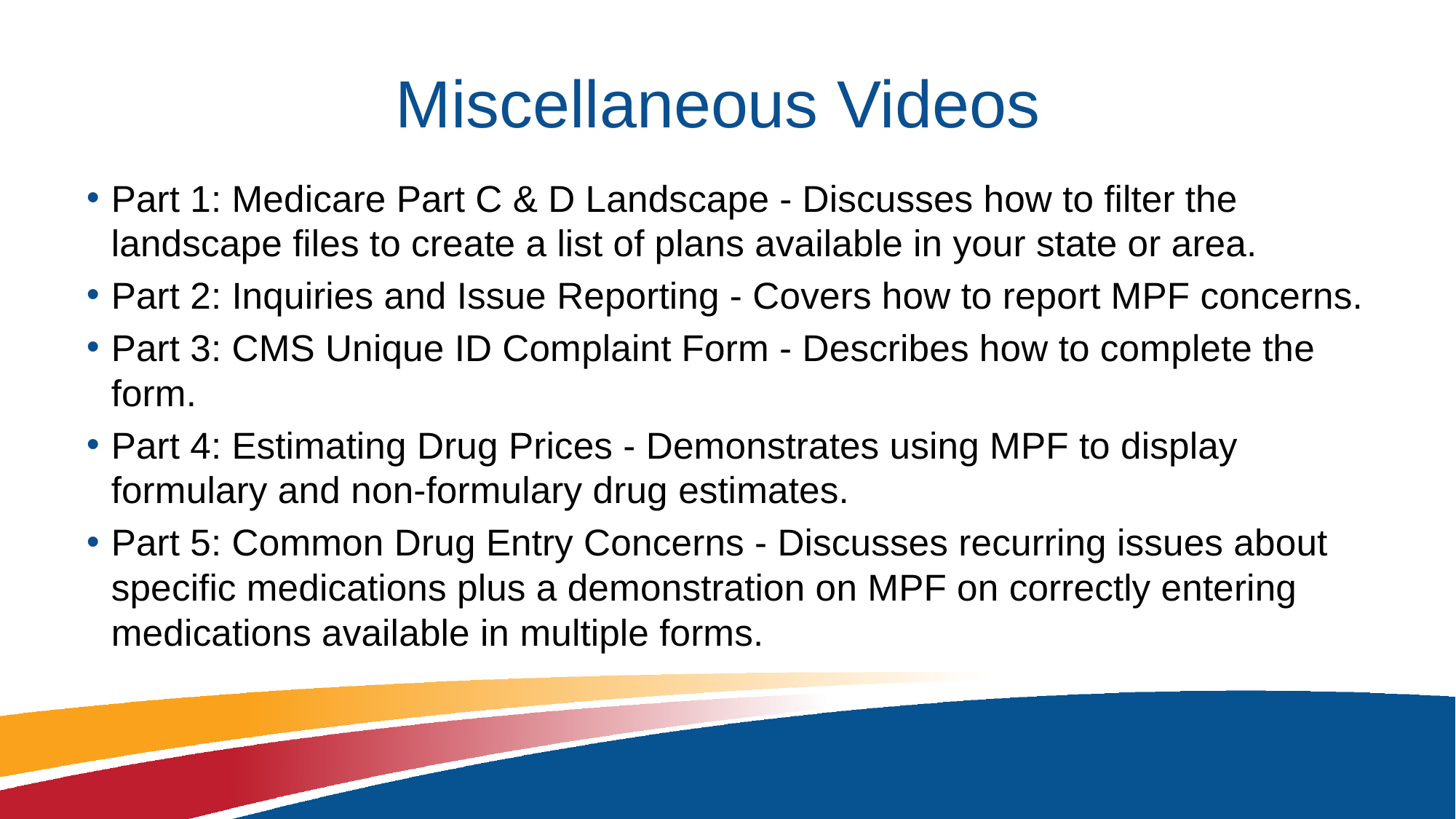

# Miscellaneous Videos
Part 1: Medicare Part C & D Landscape - Discusses how to filter the landscape files to create a list of plans available in your state or area.
Part 2: Inquiries and Issue Reporting - Covers how to report MPF concerns.
Part 3: CMS Unique ID Complaint Form - Describes how to complete the form.
Part 4: Estimating Drug Prices - Demonstrates using MPF to display formulary and non-formulary drug estimates.
Part 5: Common Drug Entry Concerns - Discusses recurring issues about specific medications plus a demonstration on MPF on correctly entering medications available in multiple forms.